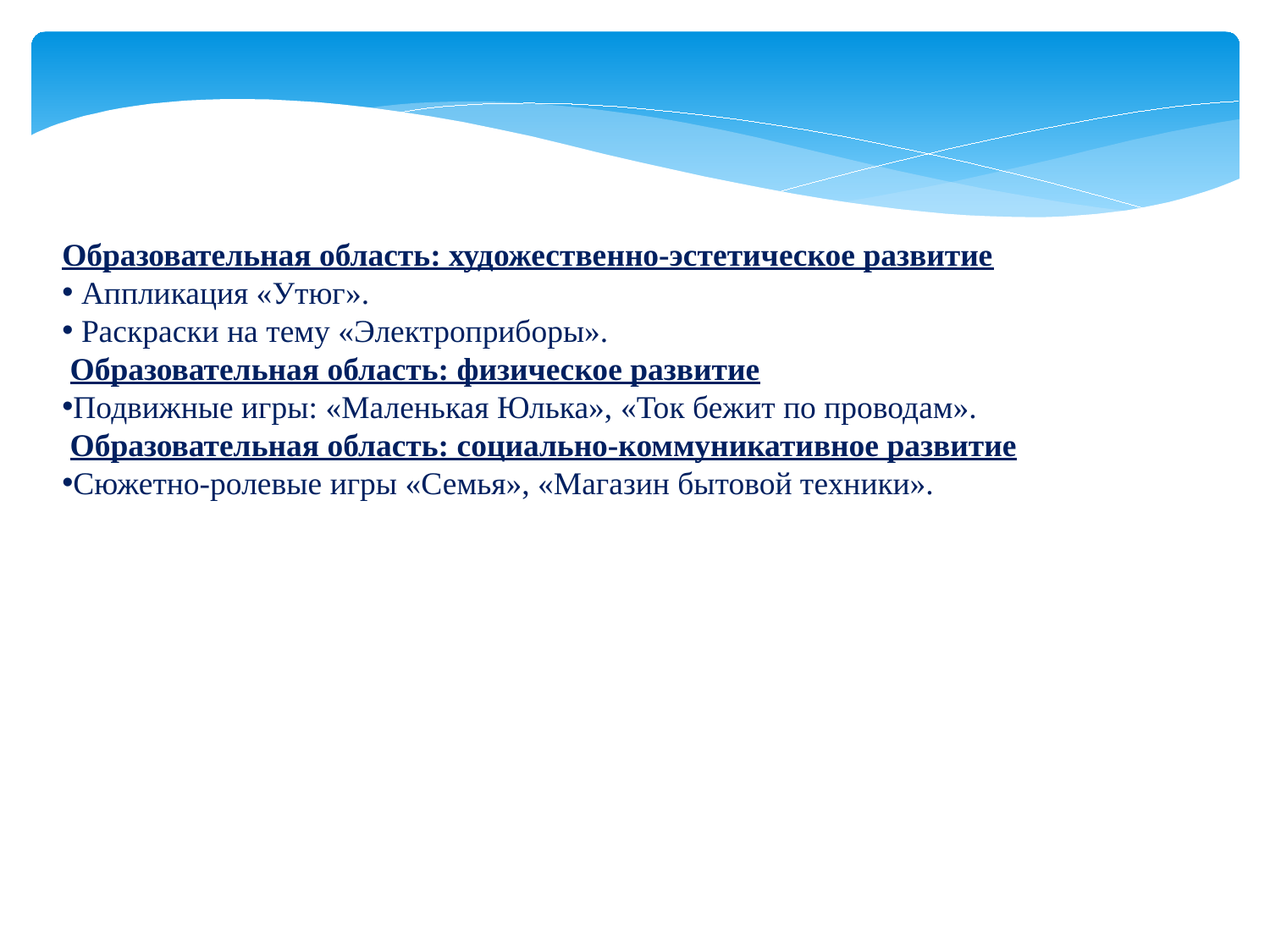

Образовательная область: художественно-эстетическое развитие
 Аппликация «Утюг».
 Раскраски на тему «Электроприборы».
 Образовательная область: физическое развитие
Подвижные игры: «Маленькая Юлька», «Ток бежит по проводам».
 Образовательная область: социально-коммуникативное развитие
Сюжетно-ролевые игры «Семья», «Магазин бытовой техники».